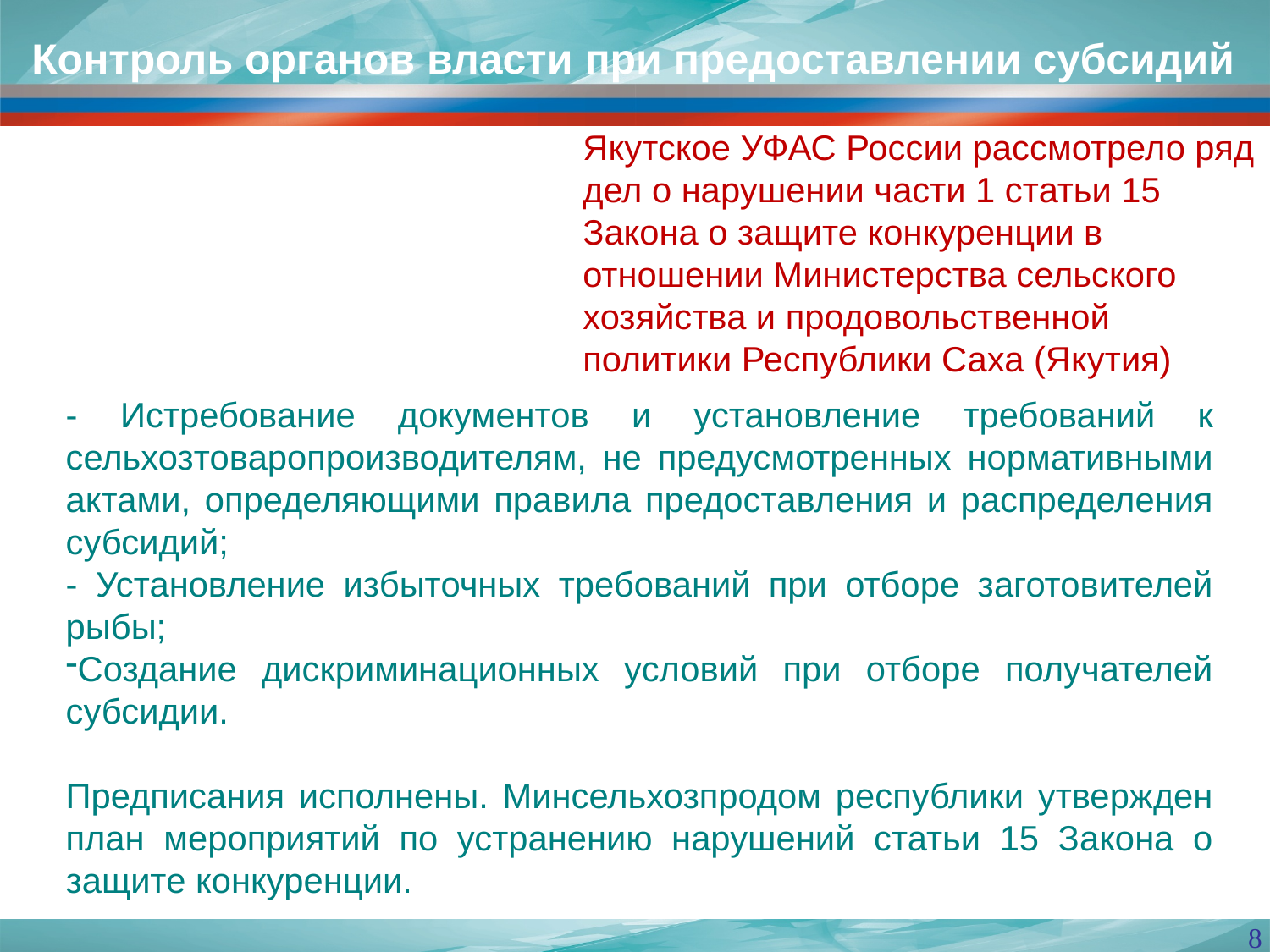

Контроль органов власти при предоставлении субсидий
Якутское УФАС России рассмотрело ряд дел о нарушении части 1 статьи 15 Закона о защите конкуренции в отношении Министерства сельского хозяйства и продовольственной политики Республики Саха (Якутия)

- Истребование документов и установление требований к сельхозтоваропроизводителям, не предусмотренных нормативными актами, определяющими правила предоставления и распределения субсидий;
- Установление избыточных требований при отборе заготовителей рыбы;
Создание дискриминационных условий при отборе получателей субсидии.

Предписания исполнены. Минсельхозпродом республики утвержден план мероприятий по устранению нарушений статьи 15 Закона о защите конкуренции.
8